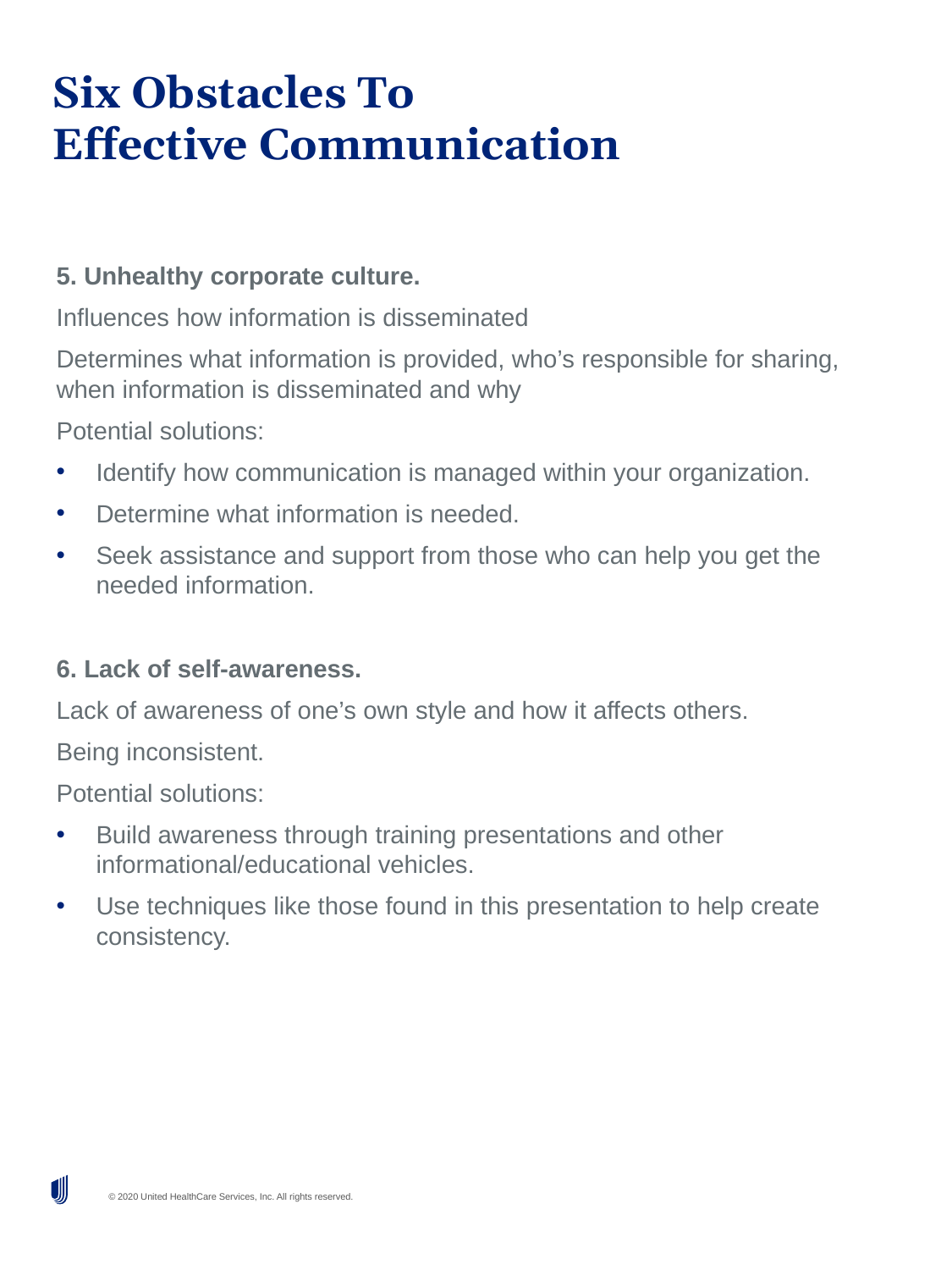

# Six Obstacles To Effective Communication
5. Unhealthy corporate culture.
Influences how information is disseminated
Determines what information is provided, who’s responsible for sharing, when information is disseminated and why
Potential solutions:
Identify how communication is managed within your organization.
Determine what information is needed.
Seek assistance and support from those who can help you get the needed information.

6. Lack of self-awareness.
Lack of awareness of one’s own style and how it affects others.
Being inconsistent.
Potential solutions:
Build awareness through training presentations and other informational/educational vehicles.
Use techniques like those found in this presentation to help create consistency.